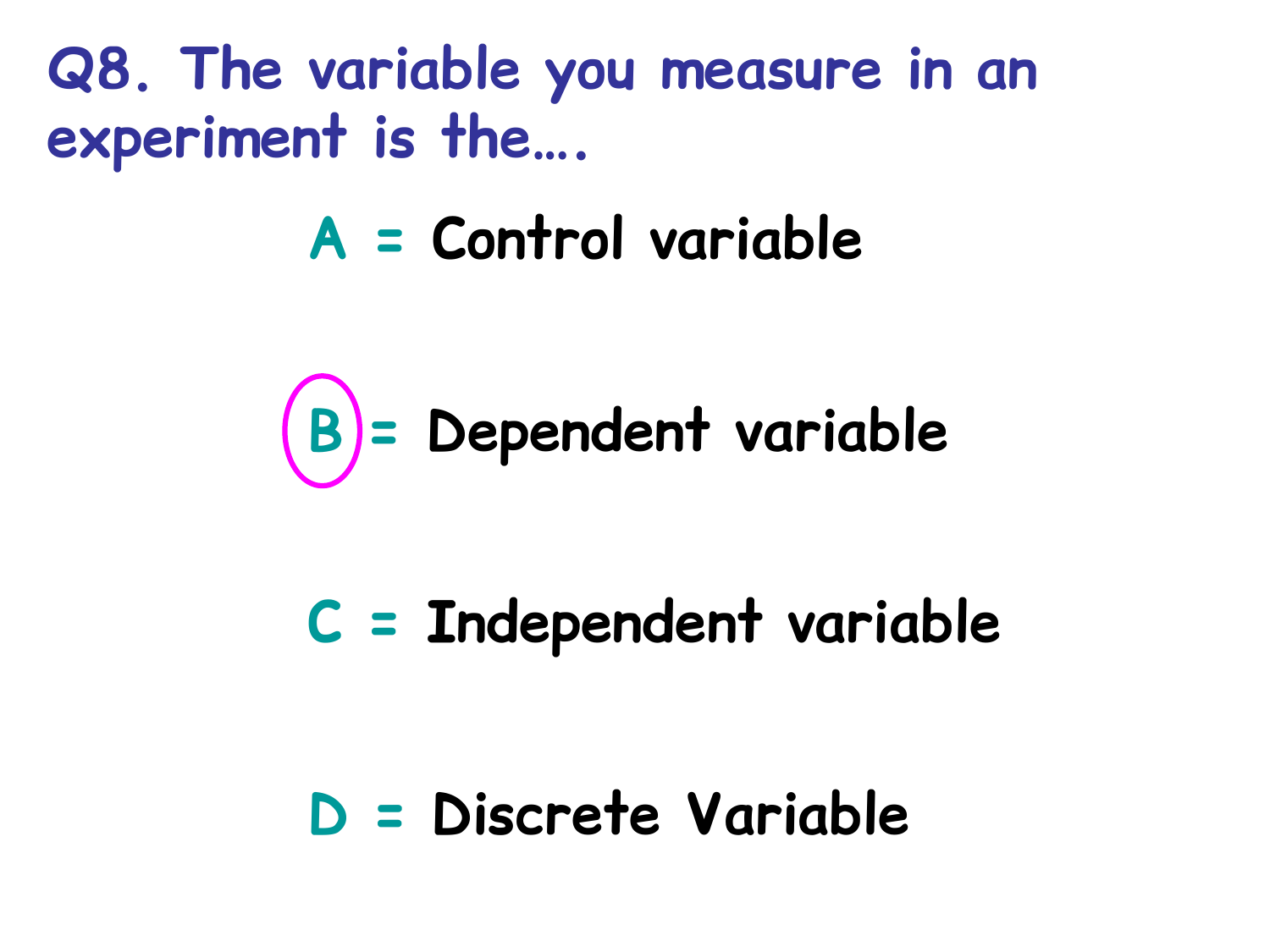

Q8. The variable you measure in an experiment is the….
A = Control variable

B = Dependent variable

C = Independent variable

D = Discrete Variable